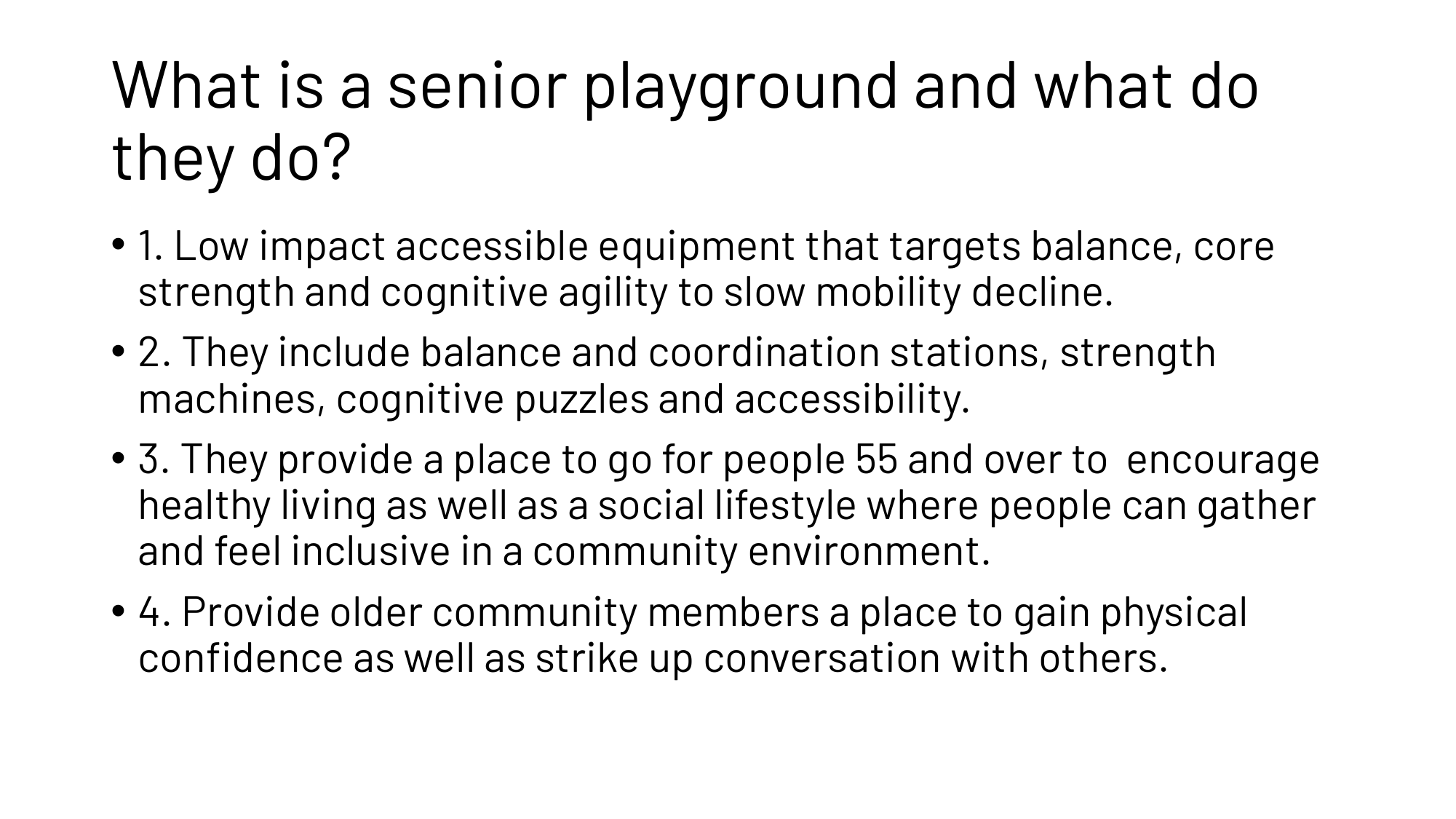

# What is a senior playground and what do they do?
1. Low impact accessible equipment that targets balance, core strength and cognitive agility to slow mobility decline.
2. They include balance and coordination stations, strength machines, cognitive puzzles and accessibility.
3. They provide a place to go for people 55 and over to  encourage healthy living as well as a social lifestyle where people can gather and feel inclusive in a community environment.
4. Provide older community members a place to gain physical confidence as well as strike up conversation with others.